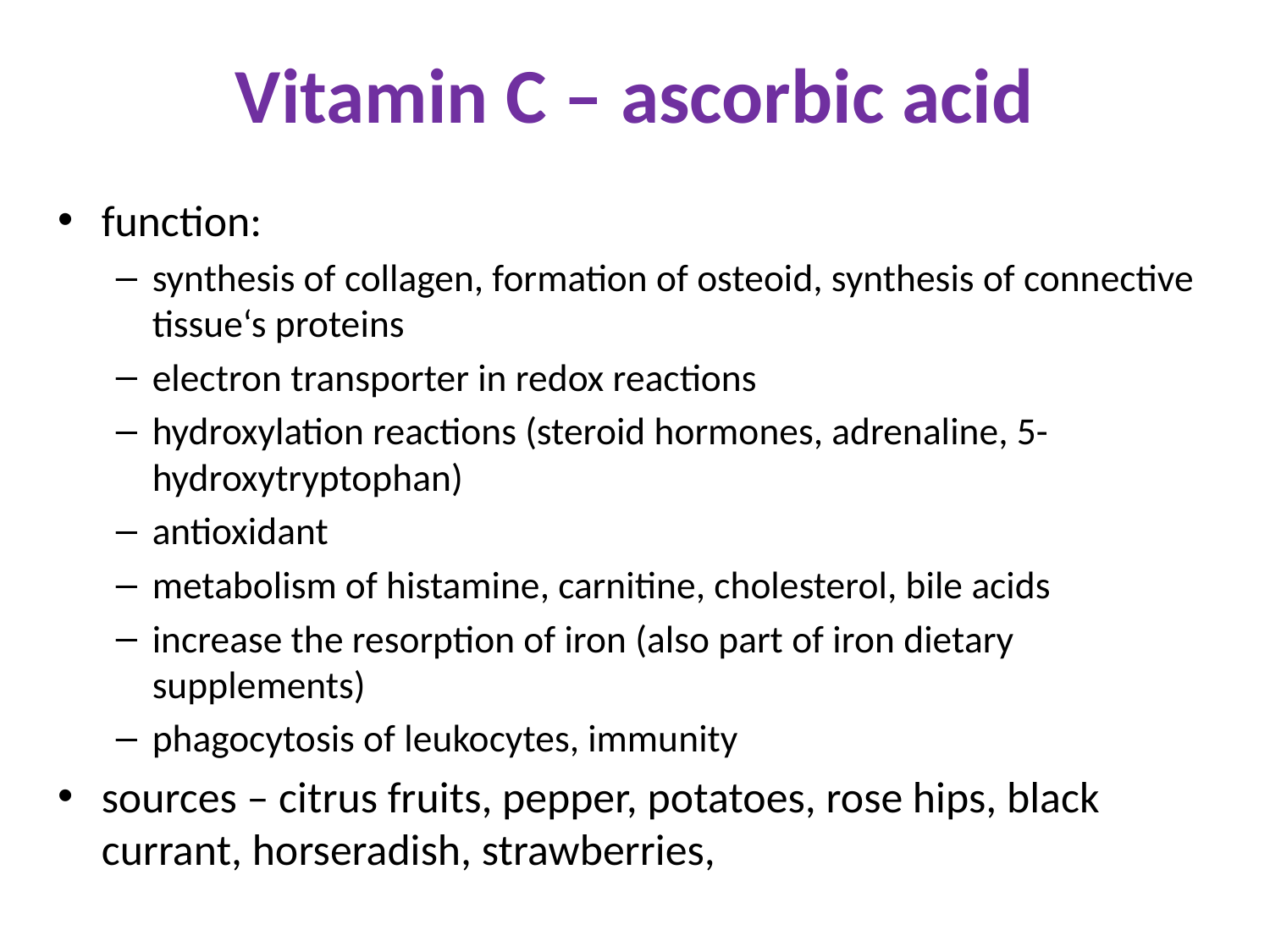

# Vitamin C – ascorbic acid
function:
synthesis of collagen, formation of osteoid, synthesis of connective tissue‘s proteins
electron transporter in redox reactions
hydroxylation reactions (steroid hormones, adrenaline, 5-hydroxytryptophan)
antioxidant
metabolism of histamine, carnitine, cholesterol, bile acids
increase the resorption of iron (also part of iron dietary supplements)
phagocytosis of leukocytes, immunity
sources – citrus fruits, pepper, potatoes, rose hips, black currant, horseradish, strawberries,